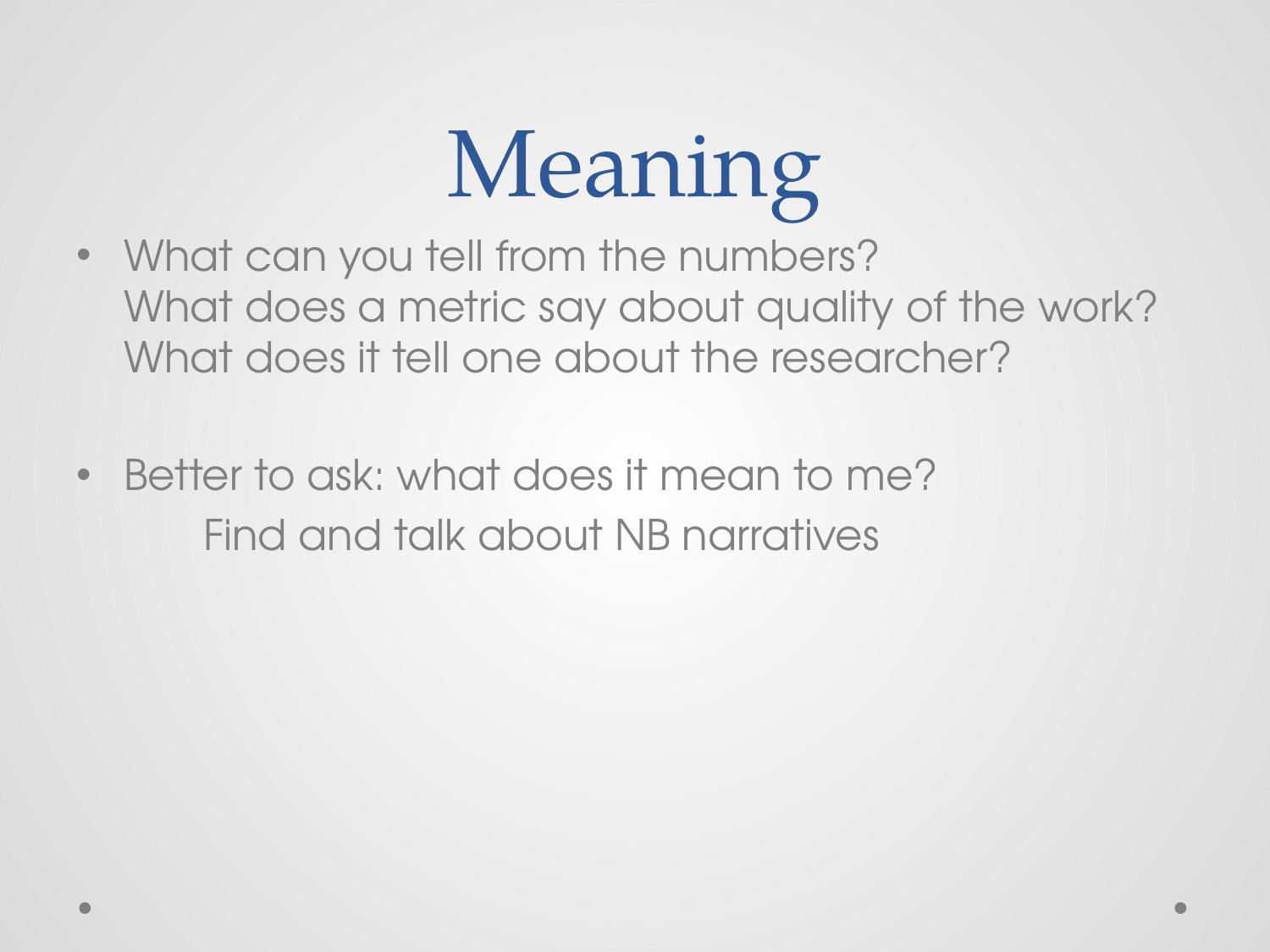

# Meaning
What can you tell from the numbers?
What does a metric say about quality of the work?
What does it tell one about the researcher?

Better to ask: what does it mean to me?
	Find and talk about NB narratives